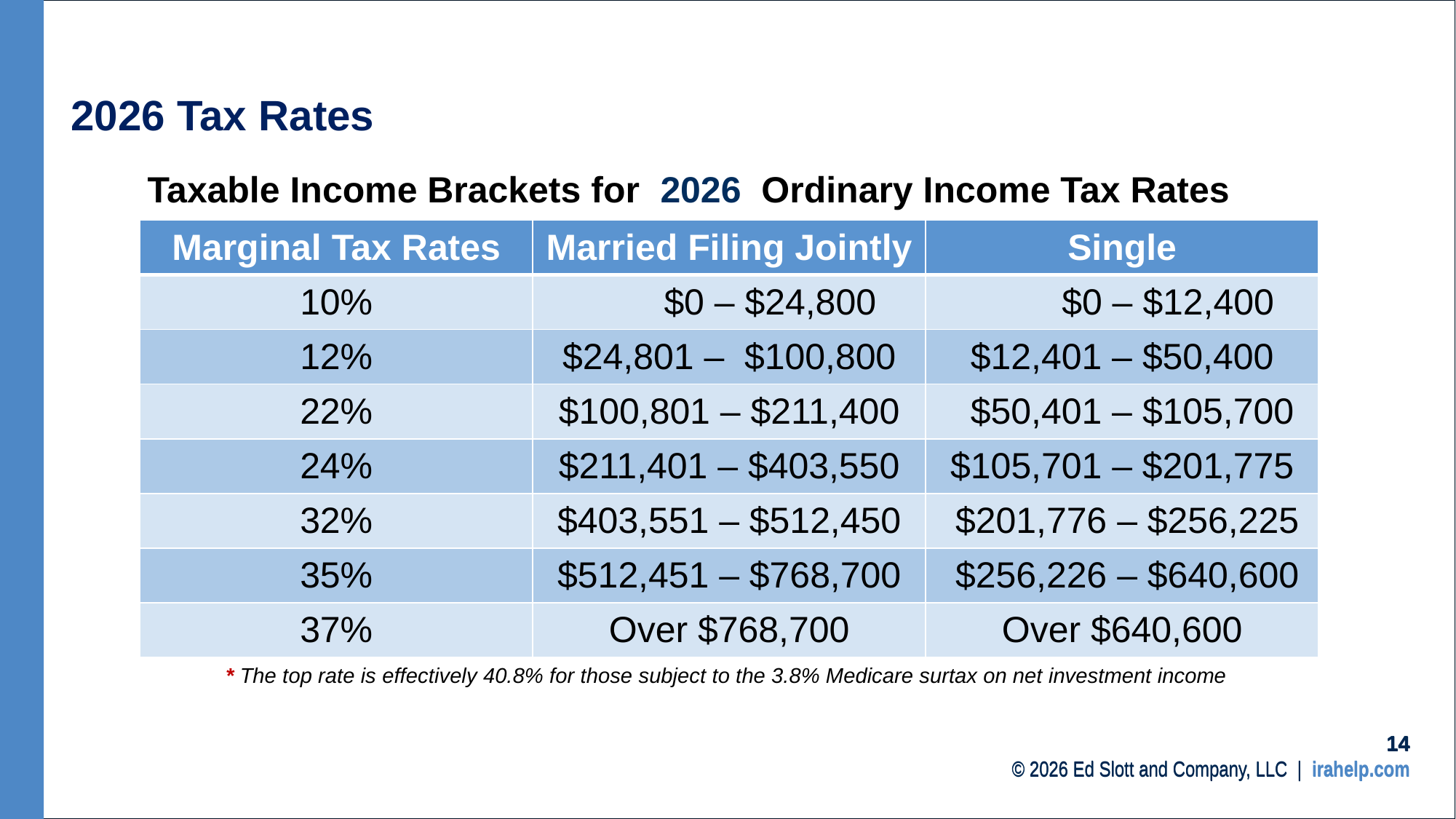

# 2026 Tax Rates

Taxable Income Brackets for  2026  Ordinary Income Tax Rates

| Marginal Tax Rates | Married Filing Jointly | Single |
| --- | --- | --- |
| 10% | $0 – $24,800 | $0 – $12,400 |
| 12% | $24,801 – $100,800 | $12,401 – $50,400 |
| 22% | $100,801 – $211,400 | $50,401 – $105,700 |
| 24% | $211,401 – $403,550 | $105,701 – $201,775 |
| 32% | $403,551 – $512,450 | $201,776 – $256,225 |
| 35% | $512,451 – $768,700 | $256,226 – $640,600 |
| 37% | Over $768,700 | Over $640,600 |
* The top rate is effectively 40.8% for those subject to the 3.8% Medicare surtax on net investment income
14
© 2026 Ed Slott and Company, LLC  |  irahelp.com